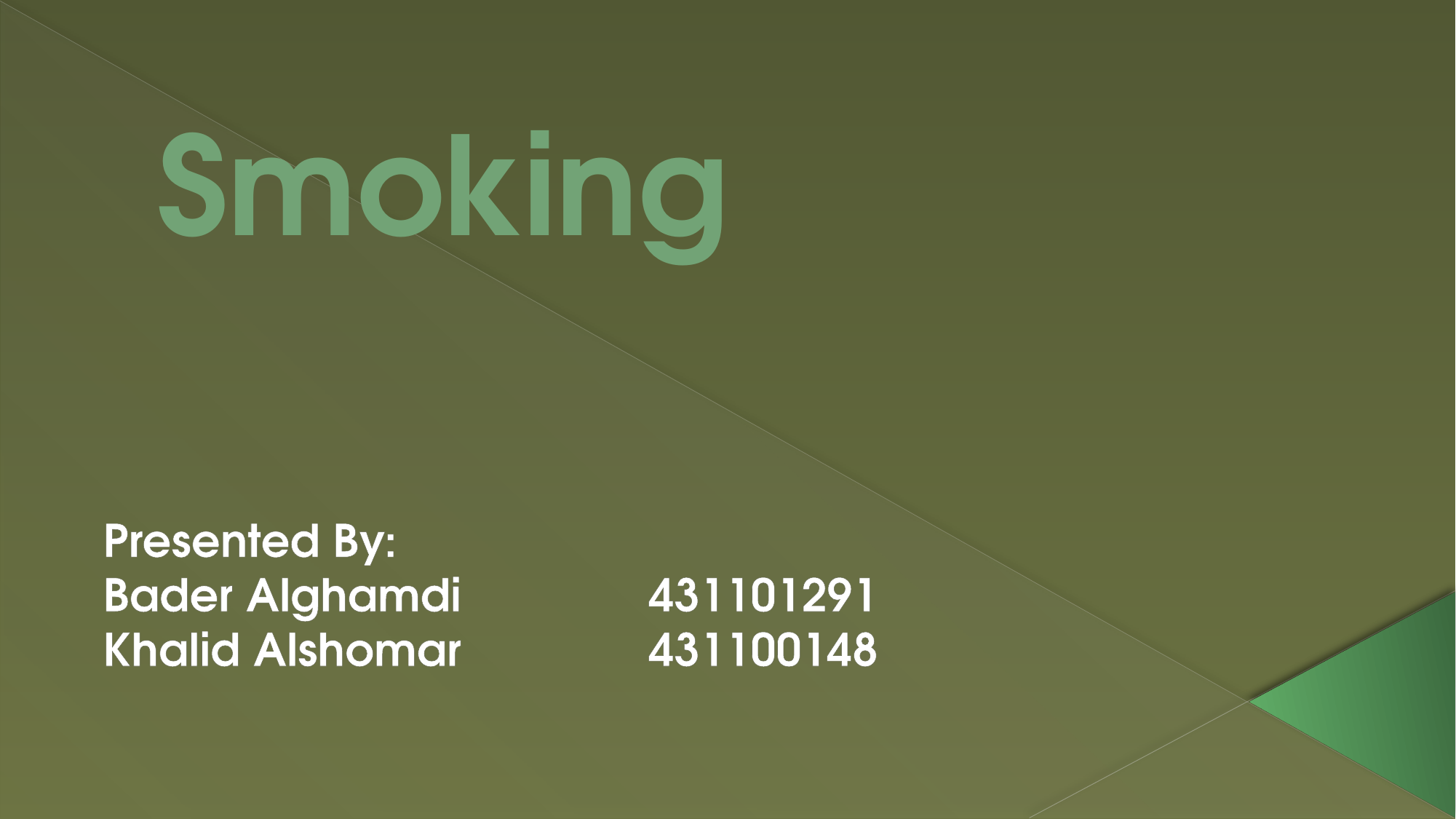

# Smoking
Presented By:
Bader Alghamdi		431101291
Khalid Alshomar		431100148